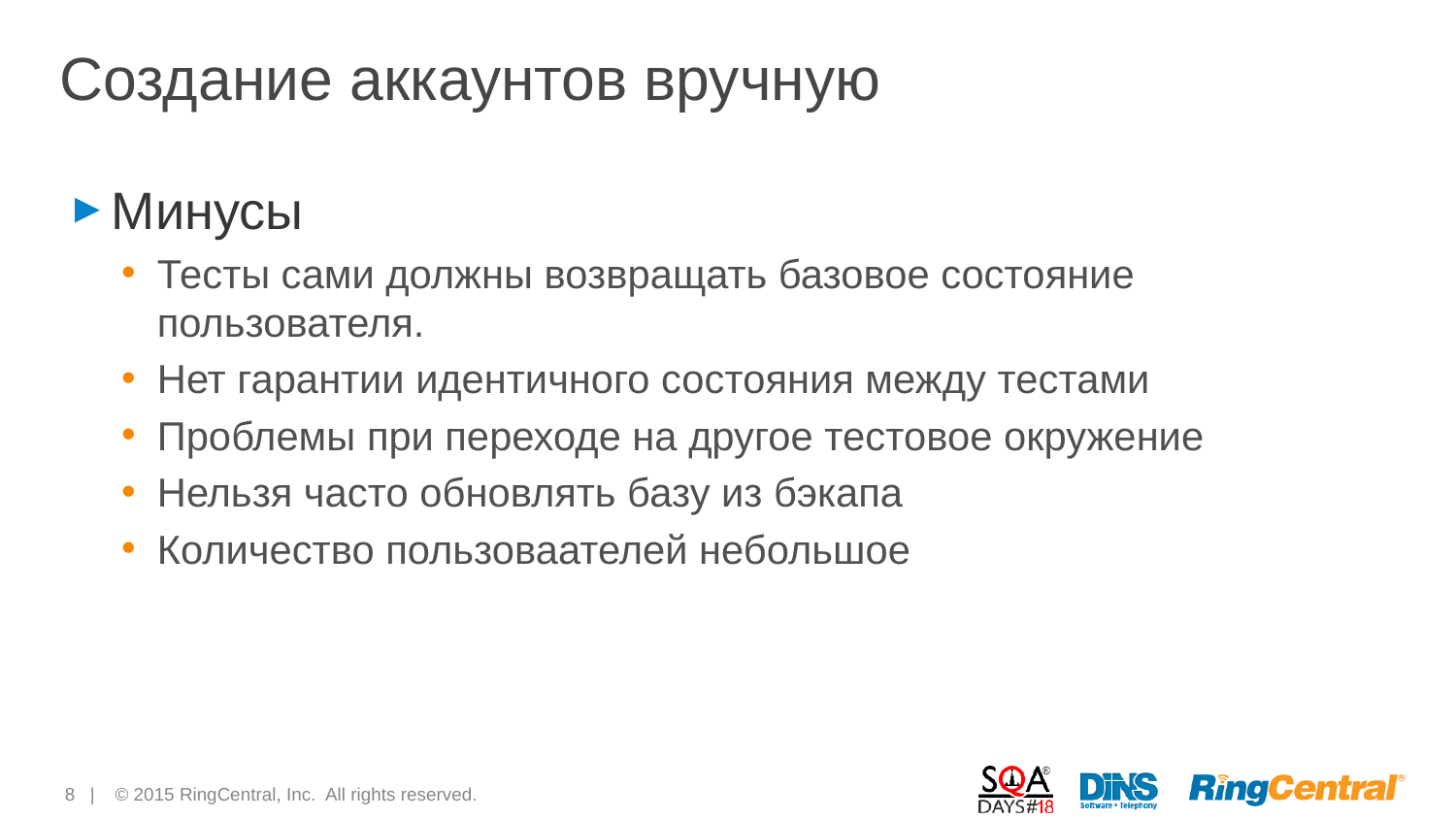

# Создание аккаунтов вручную
Минусы
Тесты сами должны возвращать базовое состояние пользователя.
Нет гарантии идентичного состояния между тестами
Проблемы при переходе на другое тестовое окружение
Нельзя часто обновлять базу из бэкапа
Количество пользоваателей небольшое